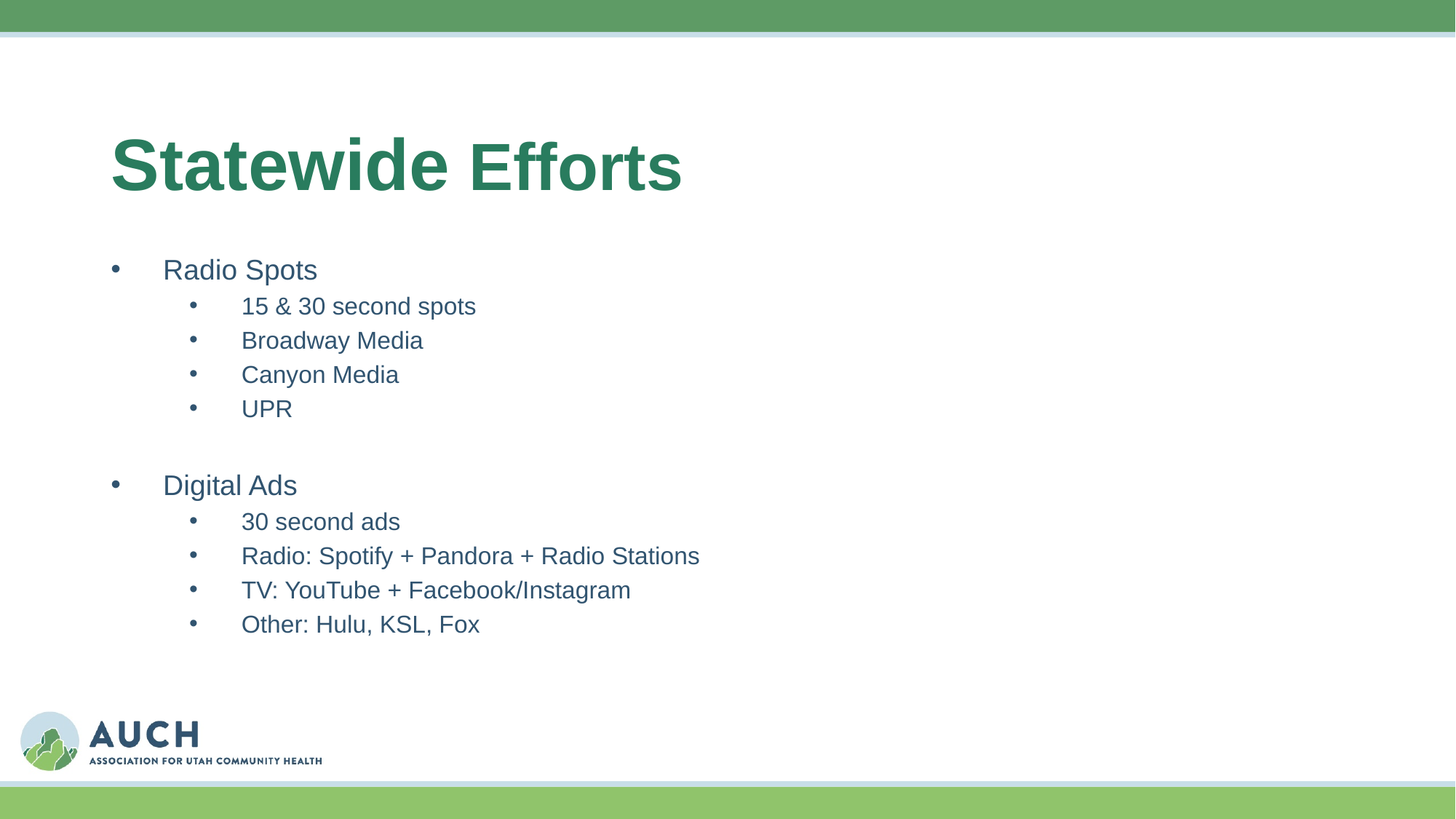

# Statewide Efforts
Radio Spots
15 & 30 second spots
Broadway Media
Canyon Media
UPR

Digital Ads
30 second ads
Radio: Spotify + Pandora + Radio Stations
TV: YouTube + Facebook/Instagram
Other: Hulu, KSL, Fox